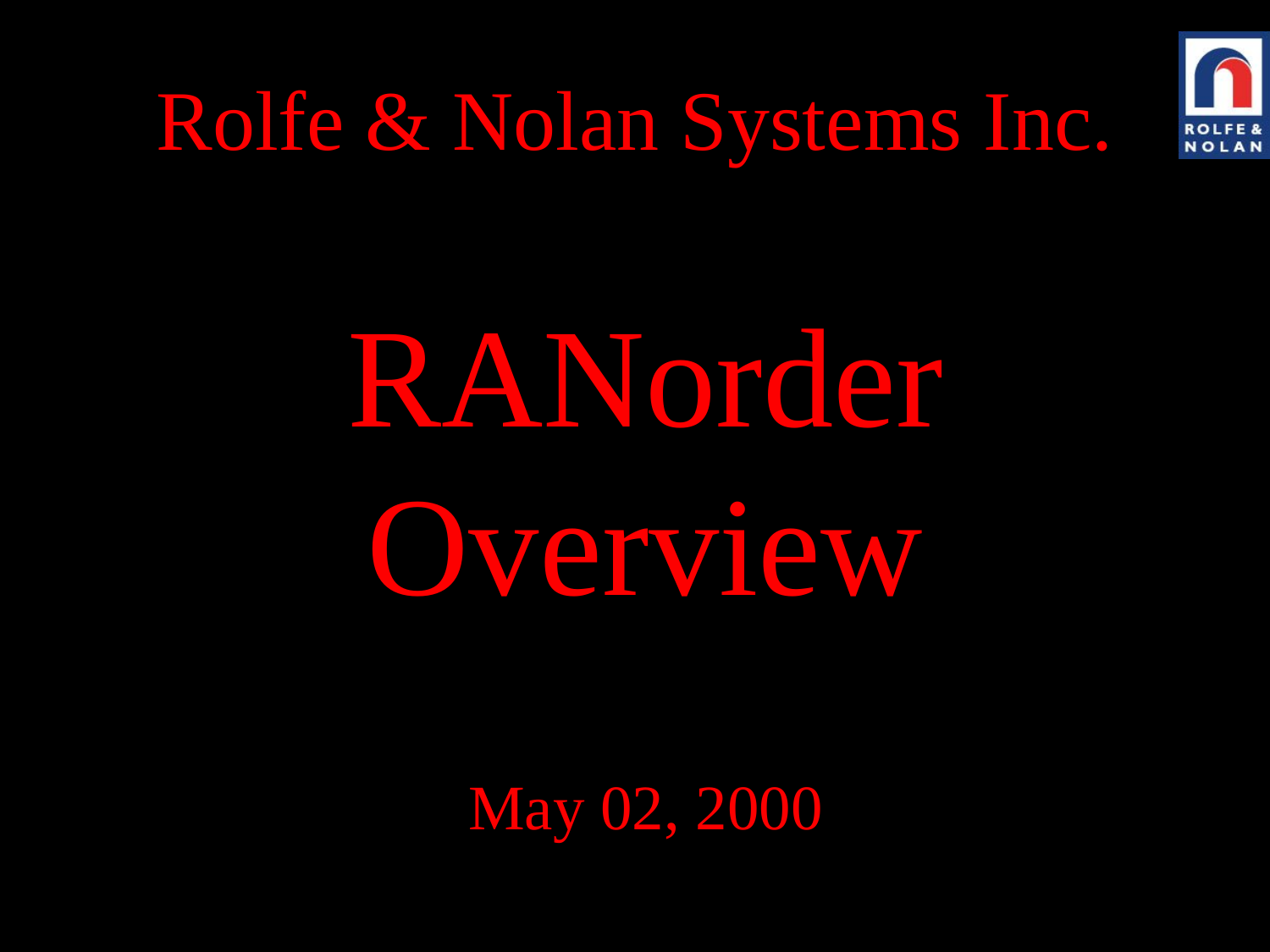

Rolfe & Nolan Systems Inc.
# RANorder Overview
May 02, 2000